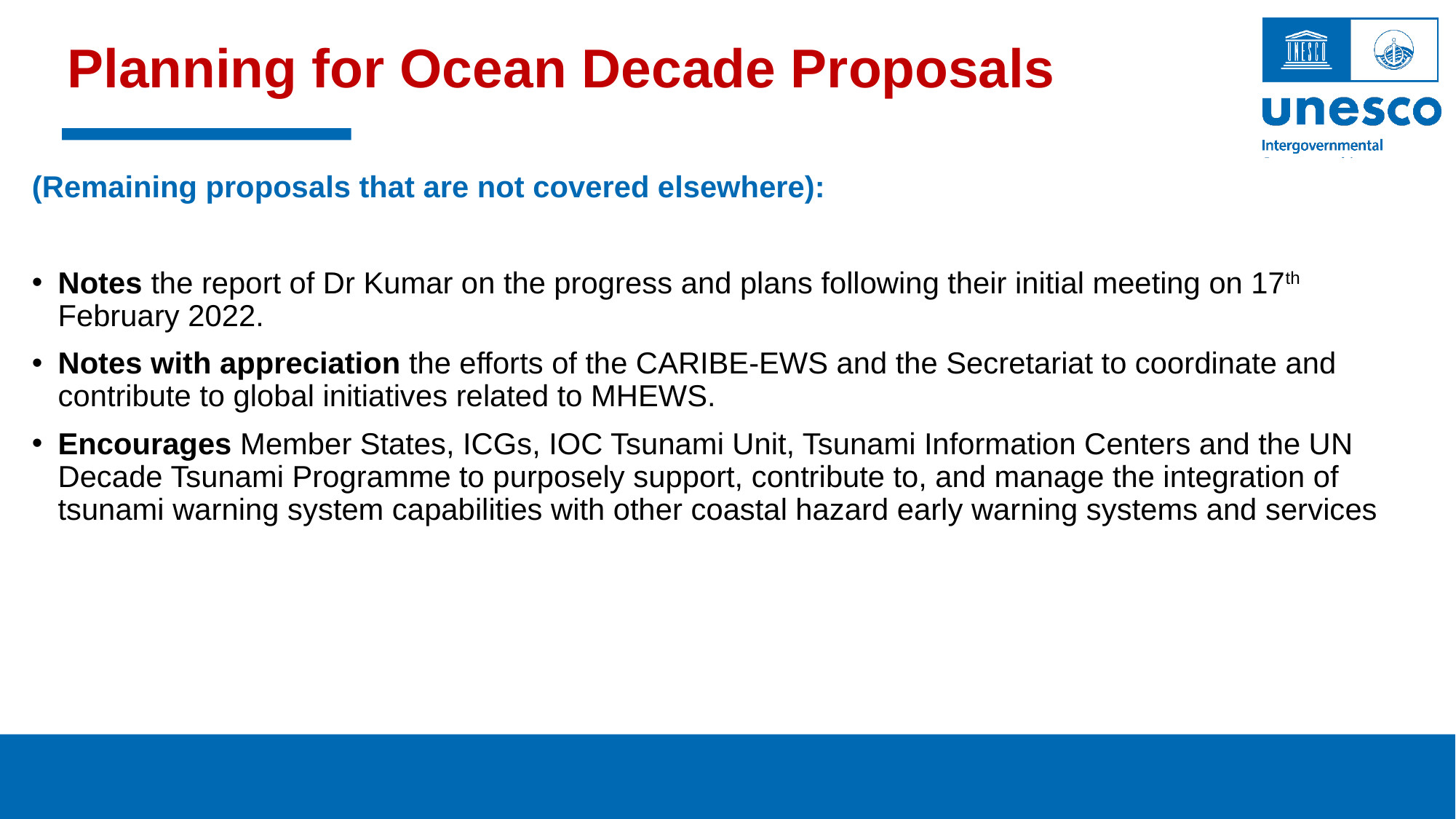

# Planning for Ocean Decade Proposals
(Remaining proposals that are not covered elsewhere):

Notes the report of Dr Kumar on the progress and plans following their initial meeting on 17th February 2022.
Notes with appreciation the efforts of the CARIBE-EWS and the Secretariat to coordinate and contribute to global initiatives related to MHEWS.
Encourages Member States, ICGs, IOC Tsunami Unit, Tsunami Information Centers and the UN Decade Tsunami Programme to purposely support, contribute to, and manage the integration of tsunami warning system capabilities with other coastal hazard early warning systems and services